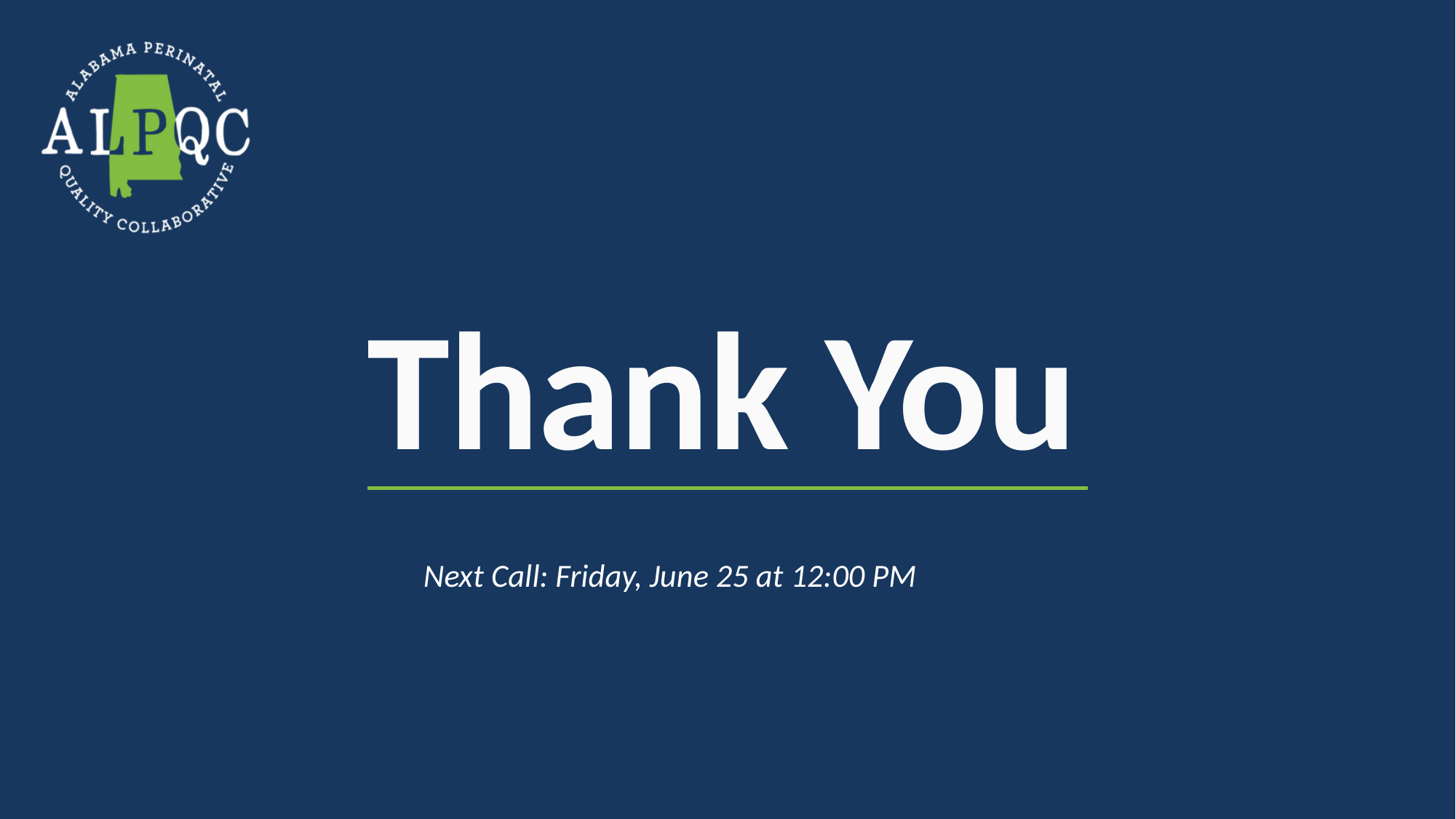

Thank You

Next Call: Friday, June 25 at 12:00 PM